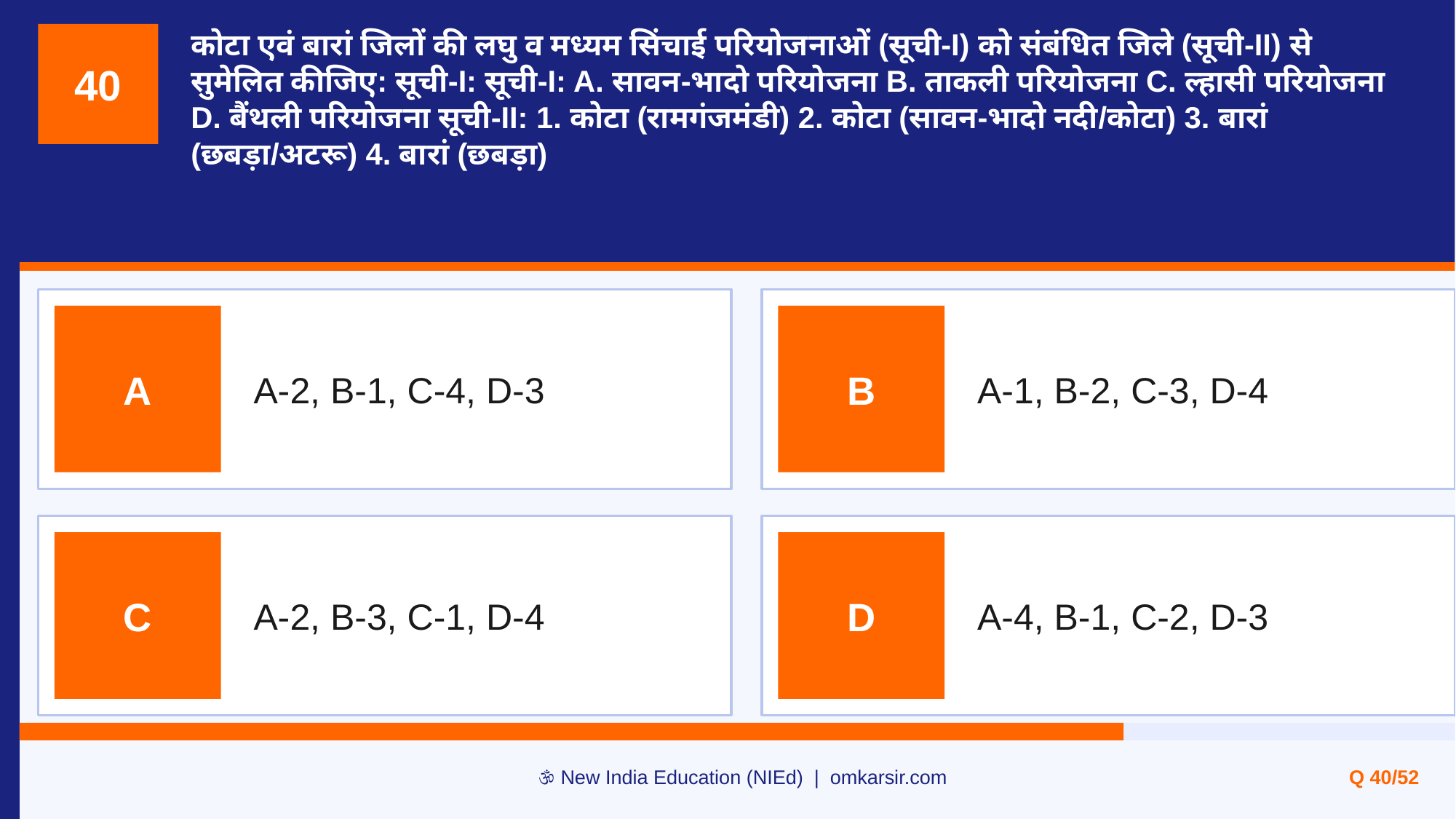

कोटा एवं बारां जिलों की लघु व मध्यम सिंचाई परियोजनाओं (सूची-I) को संबंधित जिले (सूची-II) से सुमेलित कीजिए: सूची-I: सूची-I: A. सावन-भादो परियोजना B. ताकली परियोजना C. ल्हासी परियोजना D. बैंथली परियोजना सूची-II: 1. कोटा (रामगंजमंडी) 2. कोटा (सावन-भादो नदी/कोटा) 3. बारां (छबड़ा/अटरू) 4. बारां (छबड़ा)
40

A-2, B-1, C-4, D-3
A-1, B-2, C-3, D-4
A
B

A-2, B-3, C-1, D-4
A-4, B-1, C-2, D-3
C
D

🕉️ New India Education (NIEd)  |  omkarsir.com
Q 40/52